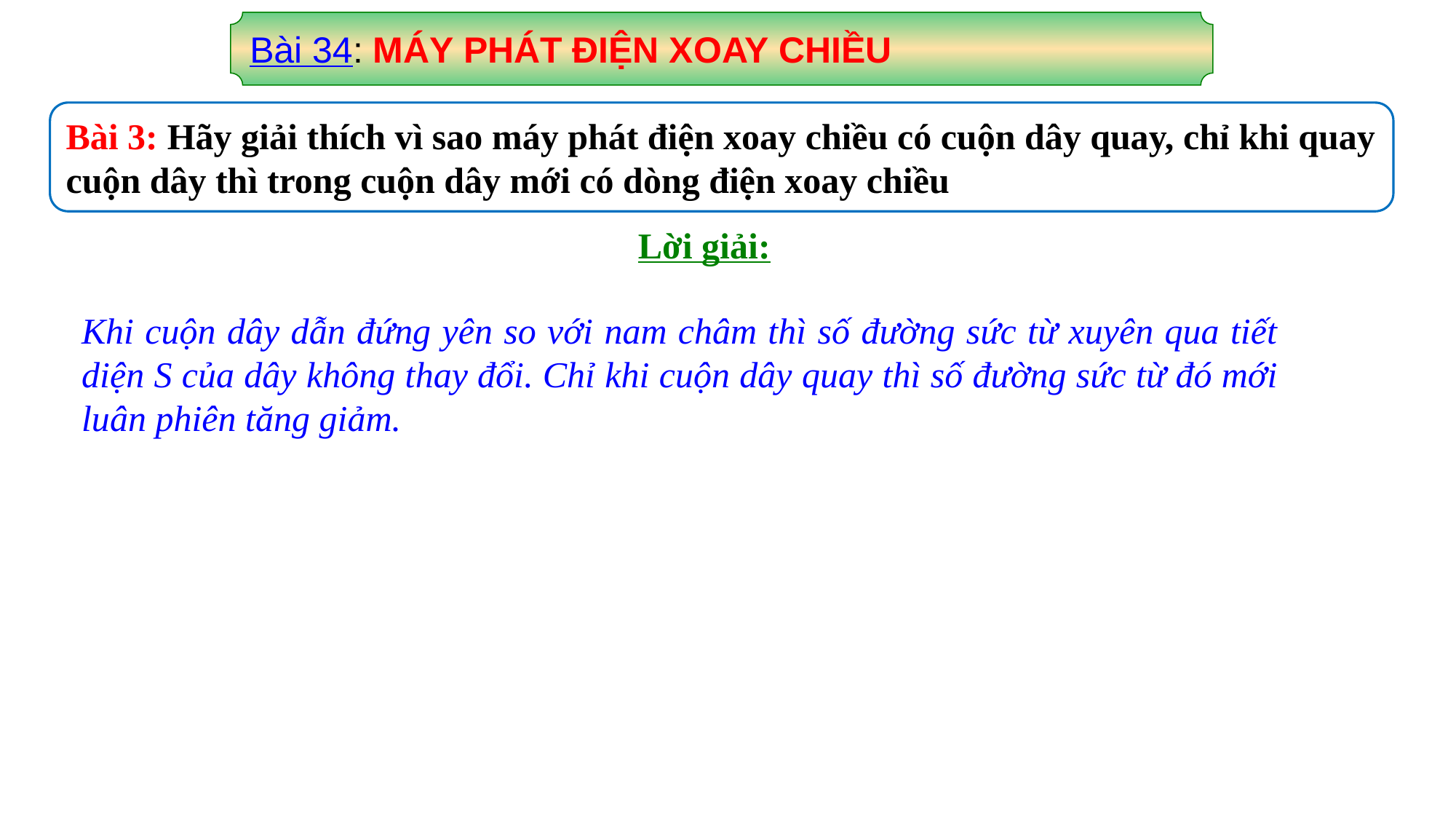

Bài 34: MÁY PHÁT ĐIỆN XOAY CHIỀU
Bài 3: Hãy giải thích vì sao máy phát điện xoay chiều có cuộn dây quay, chỉ khi quay cuộn dây thì trong cuộn dây mới có dòng điện xoay chiều
Lời giải:
Khi cuộn dây dẫn đứng yên so với nam châm thì số đường sức từ xuyên qua tiết diện S của dây không thay đổi. Chỉ khi cuộn dây quay thì số đường sức từ đó mới luân phiên tăng giảm.